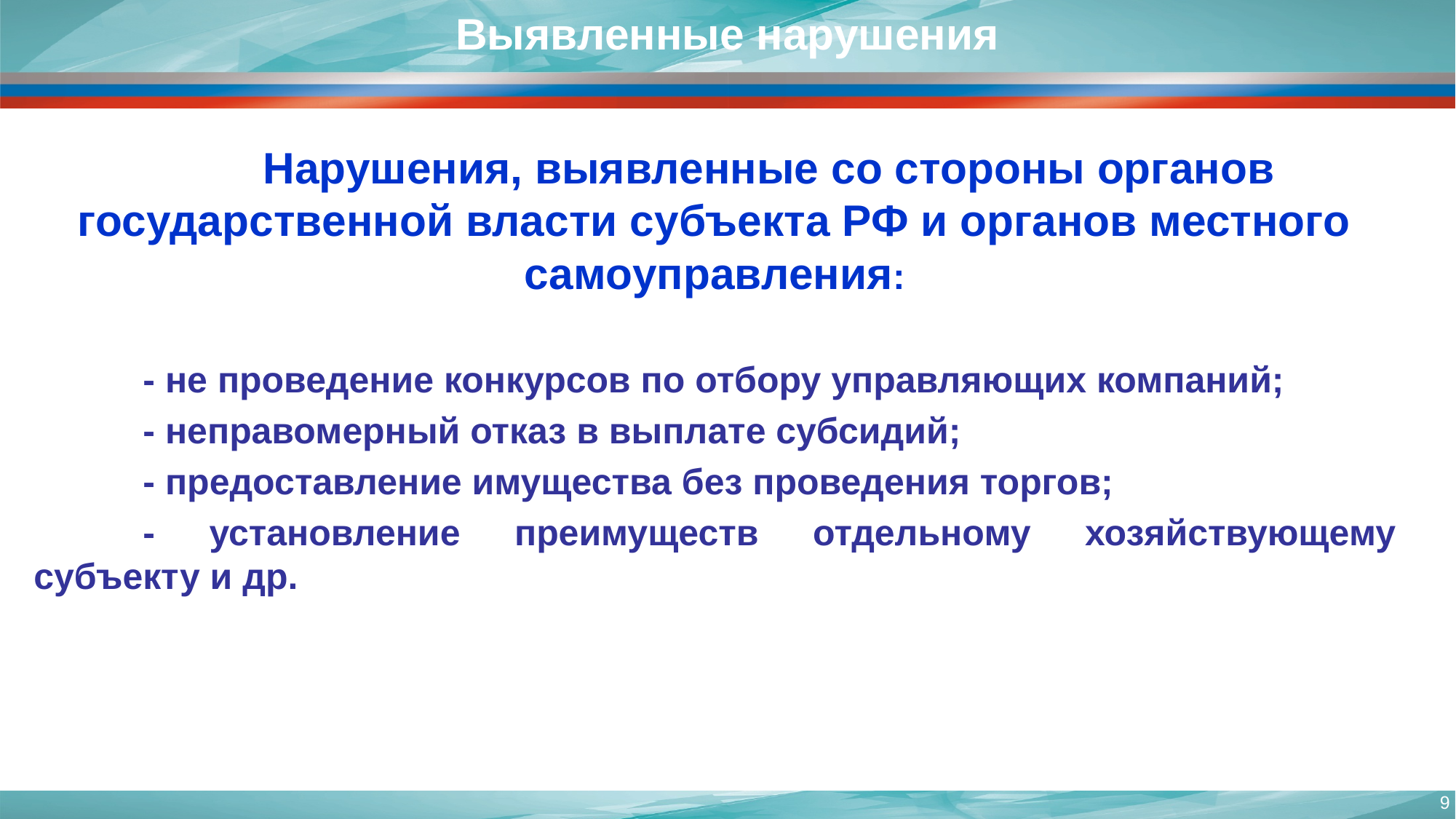

# Выявленные нарушения
	Нарушения, выявленные со стороны органов государственной власти субъекта РФ и органов местного самоуправления:

	- не проведение конкурсов по отбору управляющих компаний;
	- неправомерный отказ в выплате субсидий;
	- предоставление имущества без проведения торгов;
	- установление преимуществ отдельному хозяйствующему субъекту и др.
9